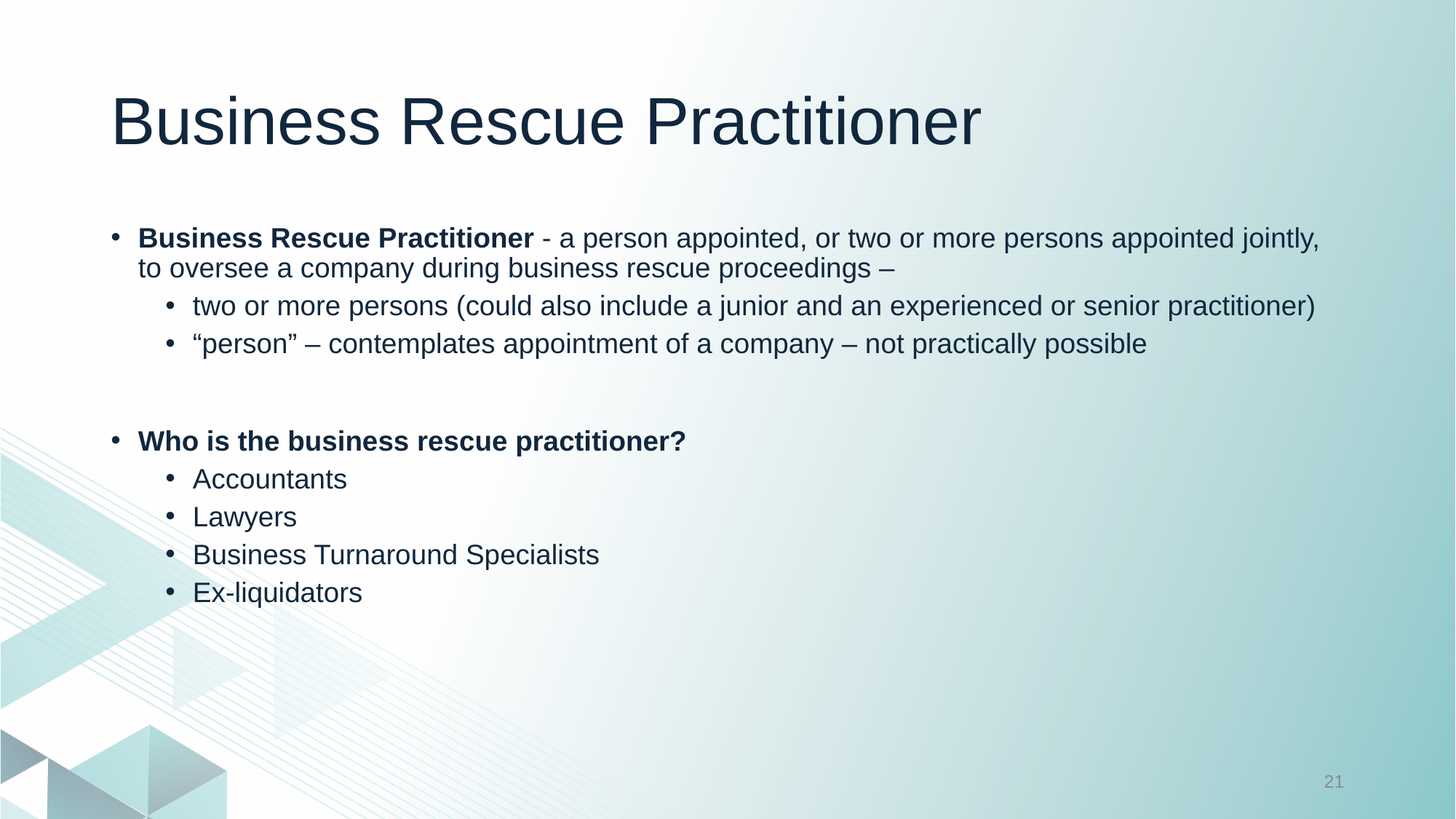

# Business Rescue Practitioner
Business Rescue Practitioner - a person appointed, or two or more persons appointed jointly, to oversee a company during business rescue proceedings –
two or more persons (could also include a junior and an experienced or senior practitioner)
“person” – contemplates appointment of a company – not practically possible

Who is the business rescue practitioner?
Accountants
Lawyers
Business Turnaround Specialists
Ex-liquidators

21